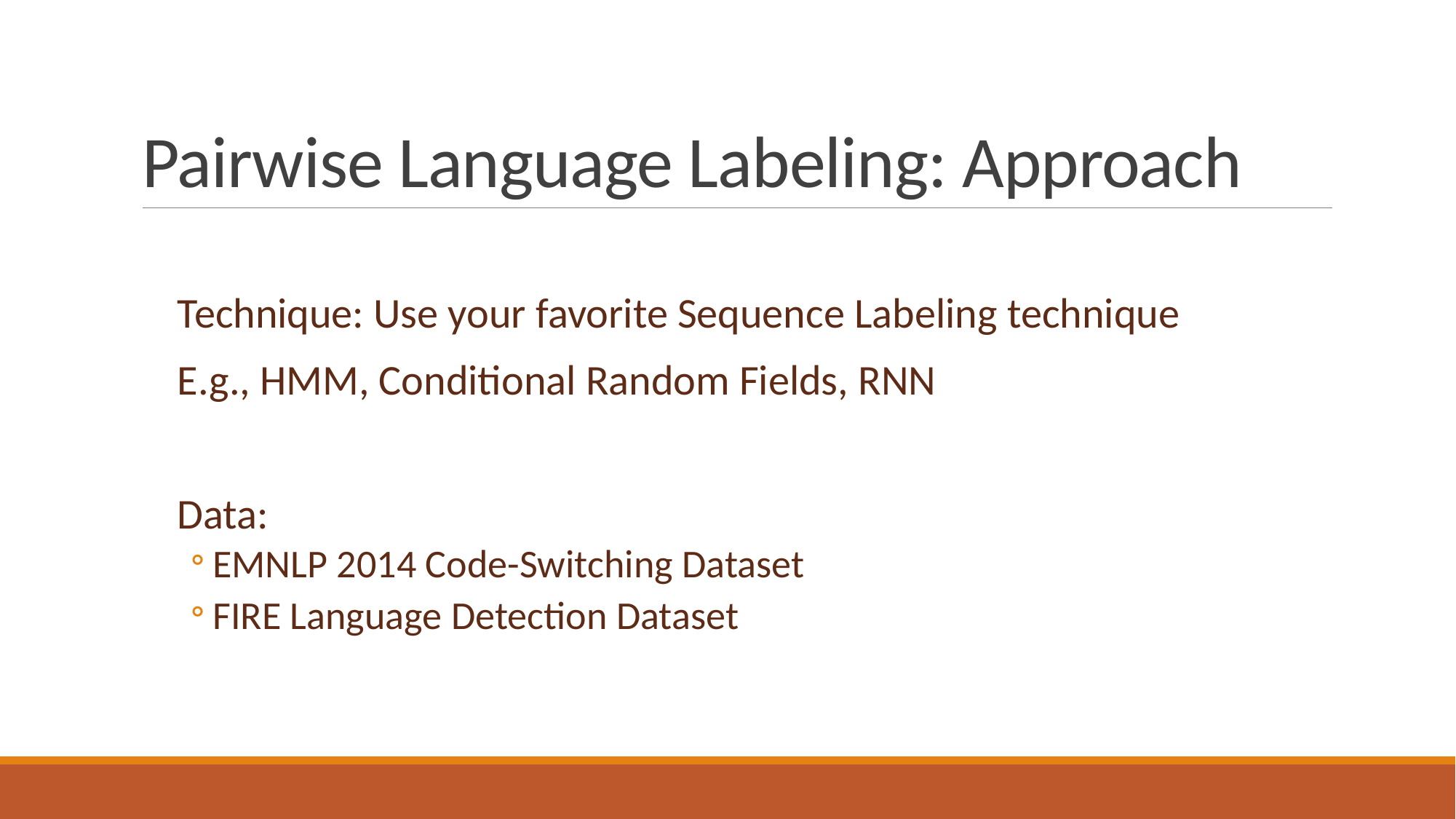

# Pairwise Language Labeling: Approach
Technique: Use your favorite Sequence Labeling technique
E.g., HMM, Conditional Random Fields, RNN

Data:
EMNLP 2014 Code-Switching Dataset
FIRE Language Detection Dataset